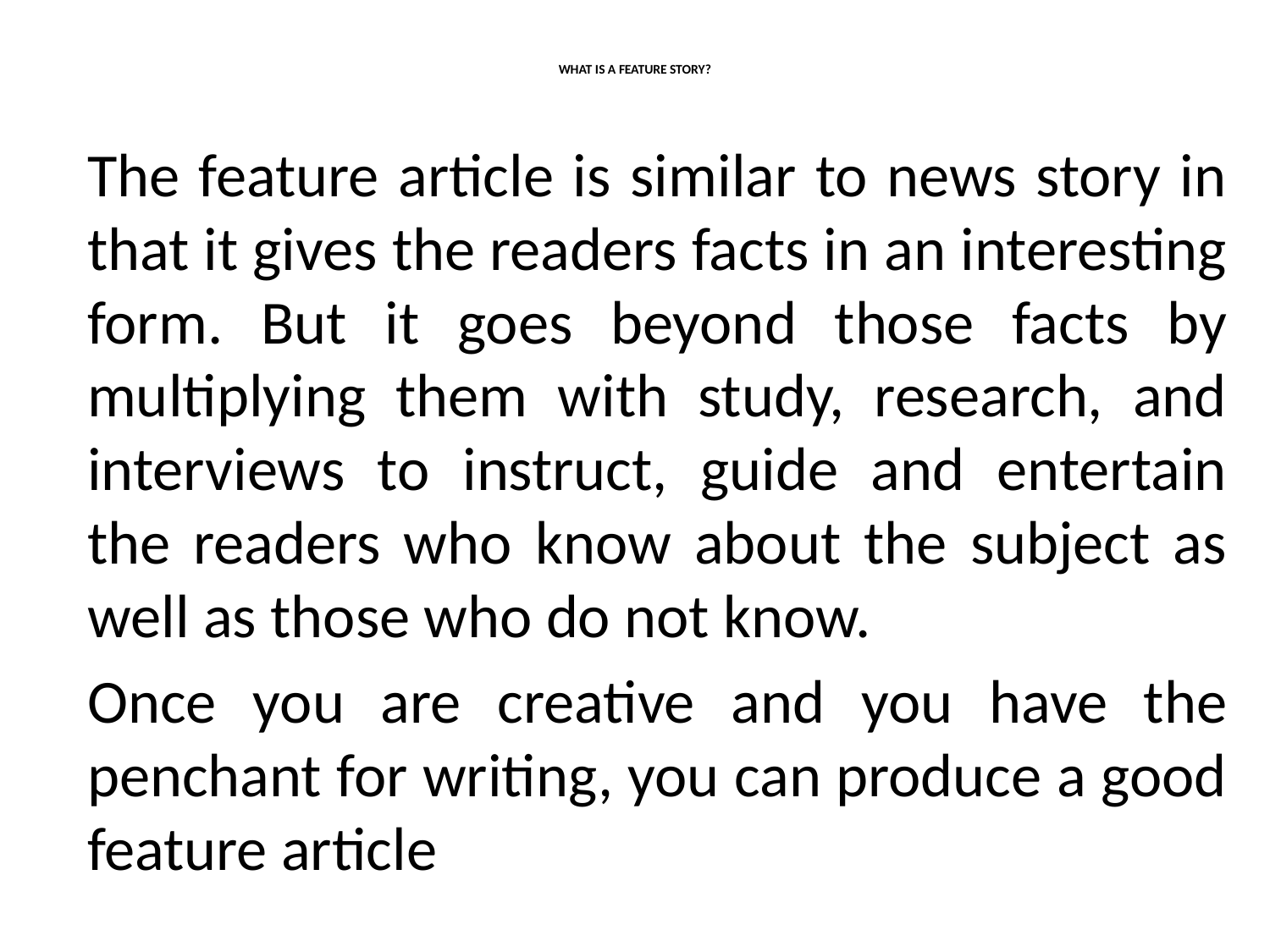

# WHAT IS A FEATURE STORY?
	The feature article is similar to news story in that it gives the readers facts in an interesting form. But it goes beyond those facts by multiplying them with study, research, and interviews to instruct, guide and entertain the readers who know about the subject as well as those who do not know.
	Once you are creative and you have the penchant for writing, you can produce a good feature article